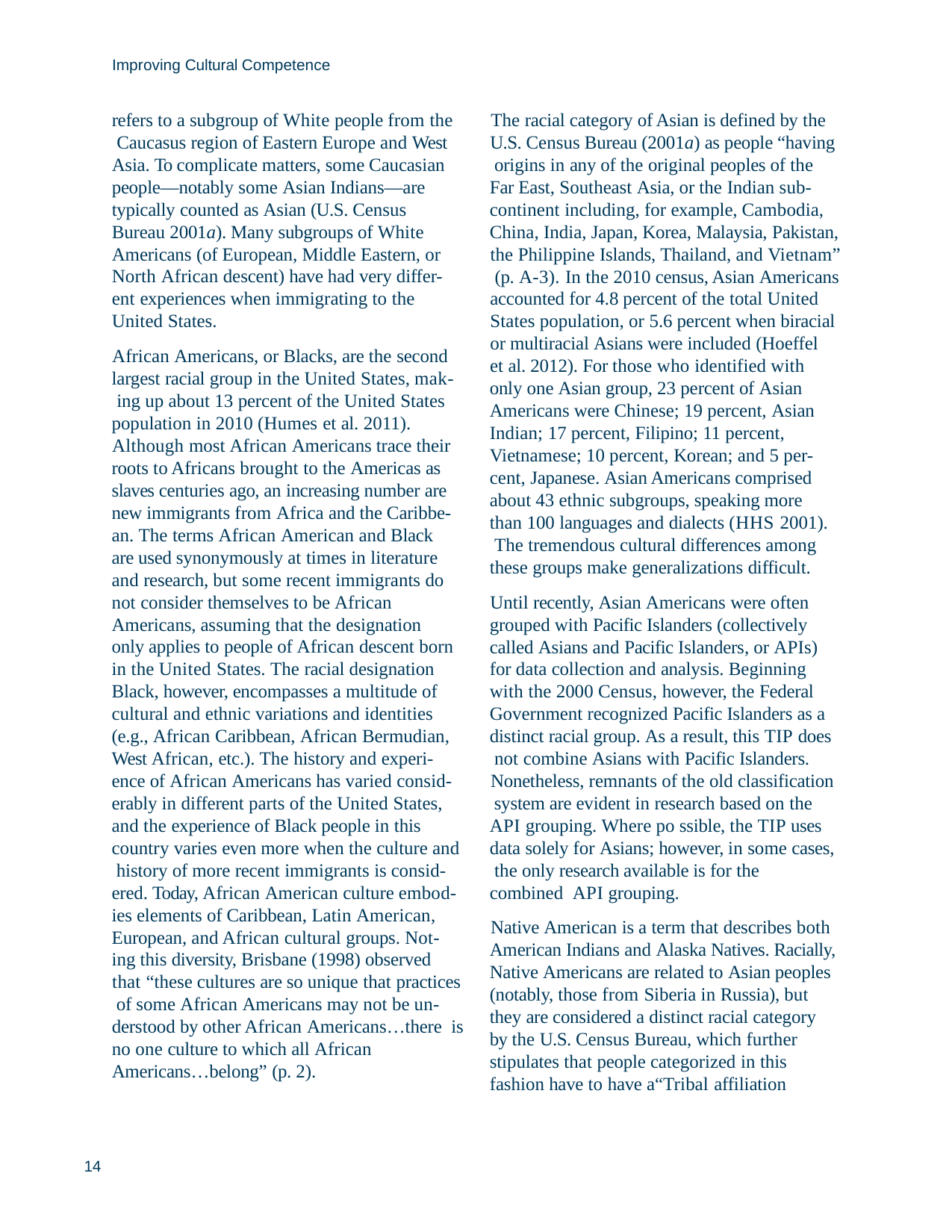

Improving Cultural Competence
refers to a subgroup of White people from the  Caucasus region of Eastern Europe and West  Asia. To complicate matters, some Caucasian  people—notably some Asian Indians—are  typically counted as Asian (U.S. Census  Bureau 2001a). Many subgroups of White  Americans (of European, Middle Eastern, or  North African descent) have had very differ-  ent experiences when immigrating to the  United States.
African Americans, or Blacks, are the second  largest racial group in the United States, mak-  ing up about 13 percent of the United States  population in 2010 (Humes et al. 2011).
Although most African Americans trace their  roots to Africans brought to the Americas as  slaves centuries ago, an increasing number are  new immigrants from Africa and the Caribbe-  an. The terms African American and Black  are used synonymously at times in literature  and research, but some recent immigrants do  not consider themselves to be African  Americans, assuming that the designation  only applies to people of African descent born  in the United States. The racial designation  Black, however, encompasses a multitude of  cultural and ethnic variations and identities  (e.g., African Caribbean, African Bermudian,  West African, etc.). The history and experi-  ence of African Americans has varied consid-  erably in different parts of the United States,  and the experience of Black people in this  country varies even more when the culture and  history of more recent immigrants is consid-  ered. Today, African American culture embod-  ies elements of Caribbean, Latin American,  European, and African cultural groups. Not-  ing this diversity, Brisbane (1998) observed
that “these cultures are so unique that practices  of some African Americans may not be un-  derstood by other African Americans…there  is no one culture to which all African  Americans…belong” (p. 2).
The racial category of Asian is defined by the
U.S. Census Bureau (2001a) as people “having  origins in any of the original peoples of the  Far East, Southeast Asia, or the Indian sub-  continent including, for example, Cambodia,  China, India, Japan, Korea, Malaysia, Pakistan,
the Philippine Islands, Thailand, and Vietnam”  (p. A-3). In the 2010 census, Asian Americans  accounted for 4.8 percent of the total United  States population, or 5.6 percent when biracial  or multiracial Asians were included (Hoeffel
et al. 2012). For those who identified with  only one Asian group, 23 percent of Asian  Americans were Chinese; 19 percent, Asian  Indian; 17 percent, Filipino; 11 percent,  Vietnamese; 10 percent, Korean; and 5 per-  cent, Japanese. Asian Americans comprised  about 43 ethnic subgroups, speaking more  than 100 languages and dialects (HHS 2001).  The tremendous cultural differences among  these groups make generalizations difficult.
Until recently, Asian Americans were often  grouped with Pacific Islanders (collectively  called Asians and Pacific Islanders, or APIs)  for data collection and analysis. Beginning  with the 2000 Census, however, the Federal  Government recognized Pacific Islanders as a  distinct racial group. As a result, this TIP does  not combine Asians with Pacific Islanders.
Nonetheless, remnants of the old classification  system are evident in research based on the  API grouping. Where po ssible, the TIP uses  data solely for Asians; however, in some cases,  the only research available is for the combined  API grouping.
Native American is a term that describes both  American Indians and Alaska Natives. Racially,  Native Americans are related to Asian peoples  (notably, those from Siberia in Russia), but  they are considered a distinct racial category  by the U.S. Census Bureau, which further  stipulates that people categorized in this  fashion have to have a“Tribal affiliation
14